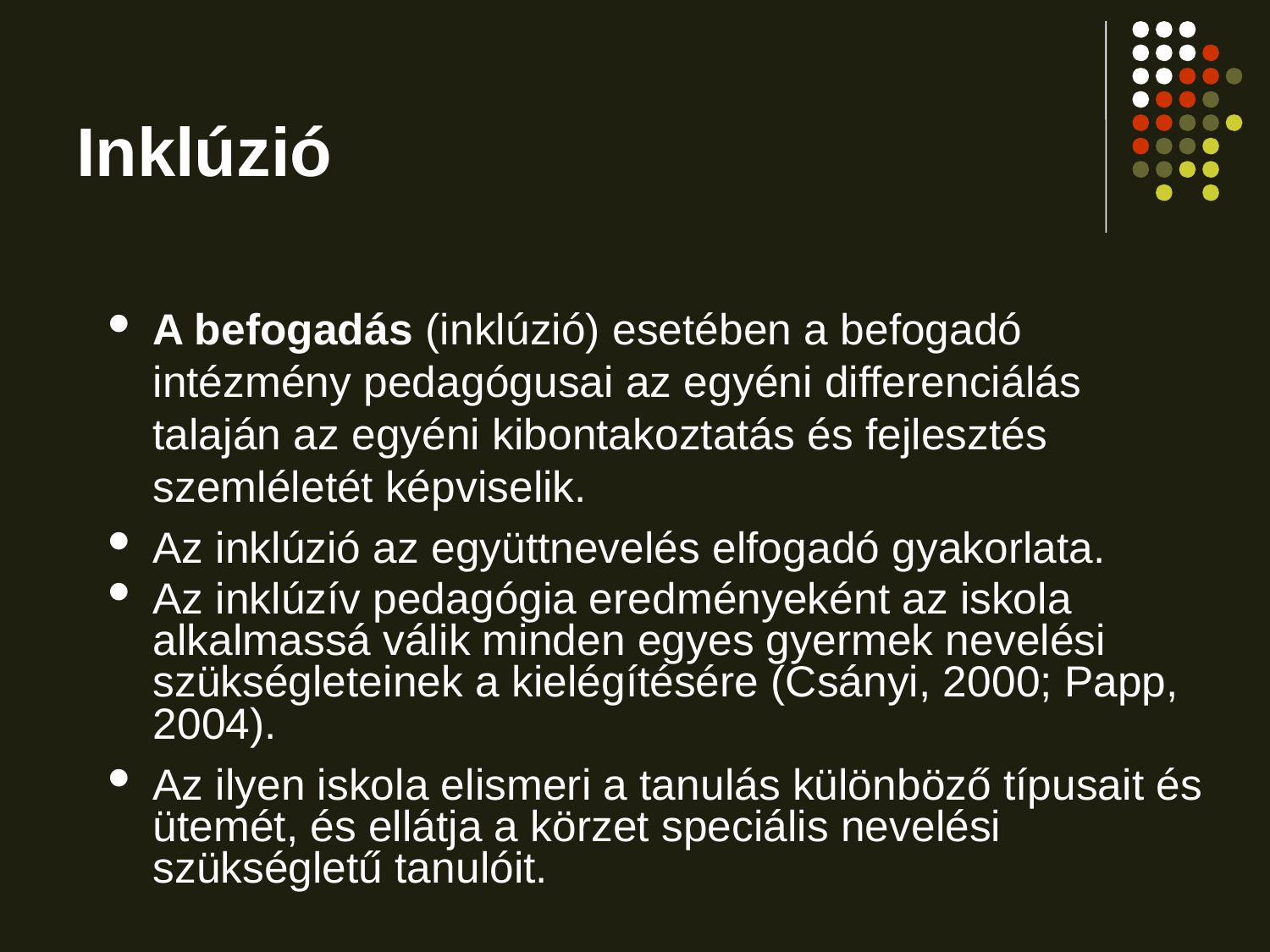

# Inklúzió

A befogadás (inklúzió) esetében a befogadó intézmény pedagógusai az egyéni differenciálás talaján az egyéni kibontakoztatás és fejlesztés szemléletét képviselik.
Az inklúzió az együttnevelés elfogadó gyakorlata.
Az inklúzív pedagógia eredményeként az iskola alkalmassá válik minden egyes gyermek nevelési szükségleteinek a kielégítésére (Csányi, 2000; Papp, 2004).
Az ilyen iskola elismeri a tanulás különböző típusait és ütemét, és ellátja a körzet speciális nevelési szükségletű tanulóit.